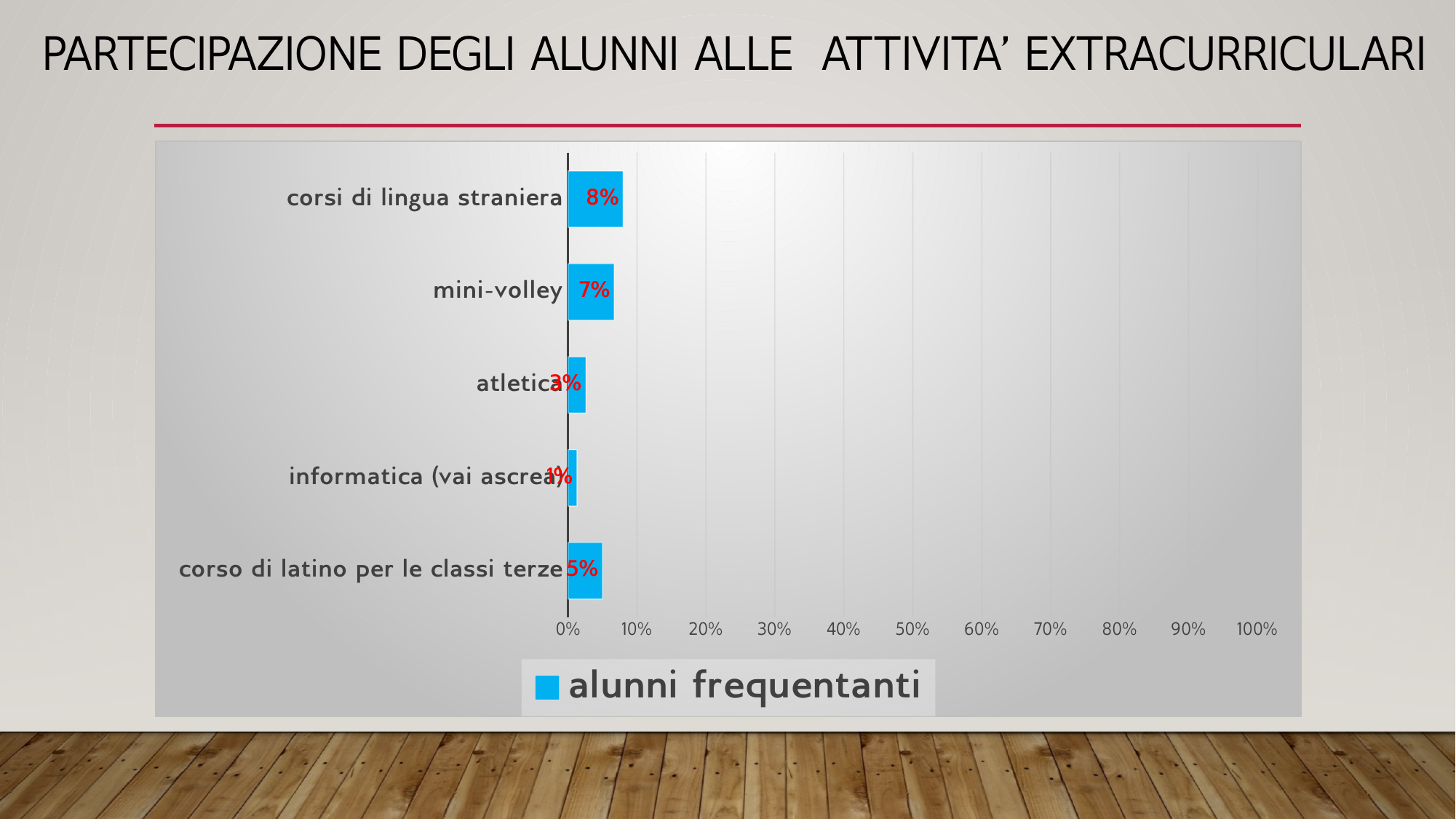

# Partecipazione degli alunni alle  attivita’ extracurriculari

### Chart

| Category | alunni frequentanti |
|---|---|
| corso di latino per le classi terze | 0.05 |
| informatica (vai ascrea) | 0.013 |
| atletica | 0.026 |
| mini-volley | 0.067 |
| corsi di lingua straniera | 0.08 |